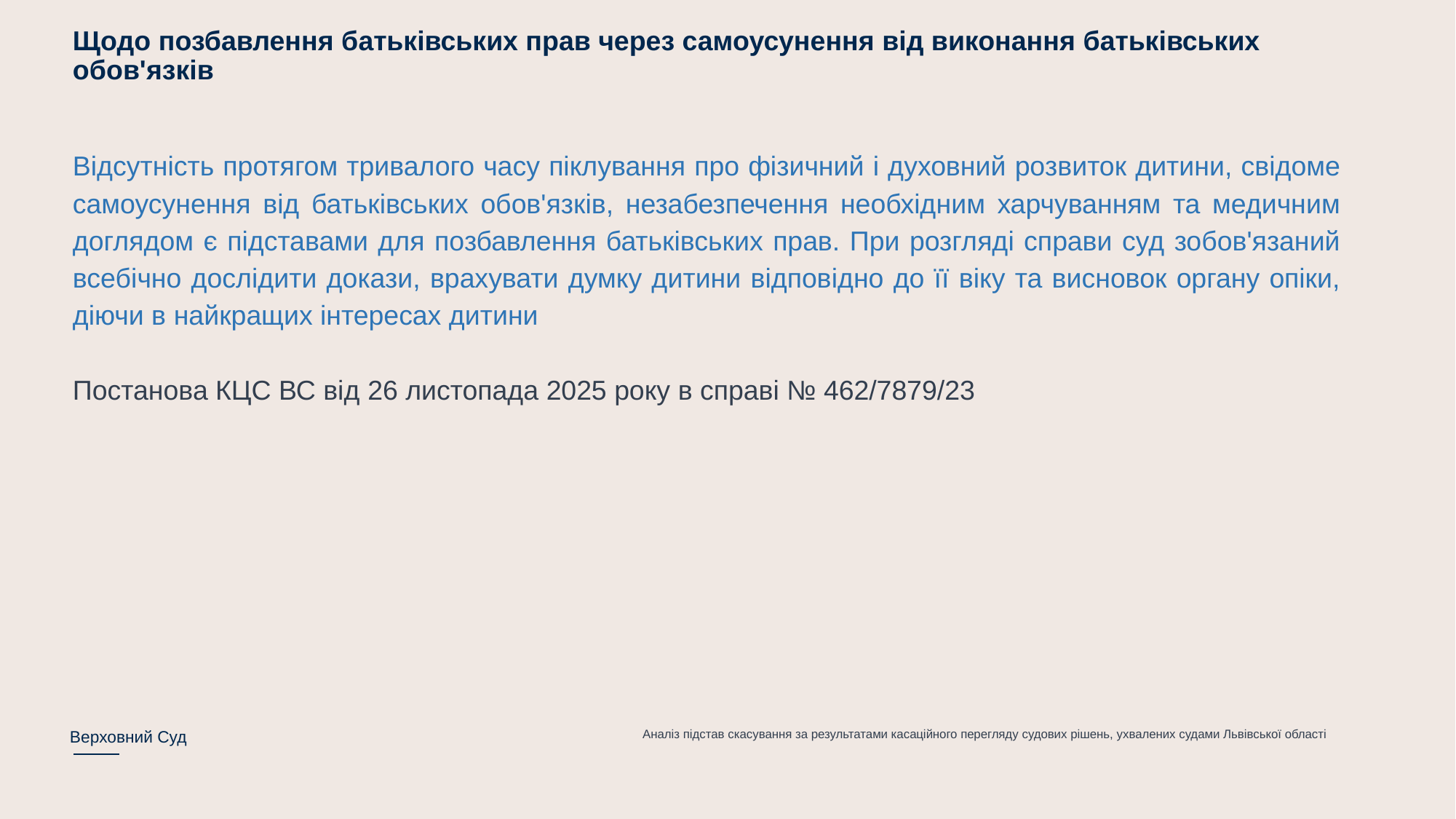

# Щодо позбавлення батьківських прав через самоусунення від виконання батьківських обов'язків
Відсутність протягом тривалого часу піклування про фізичний і духовний розвиток дитини, свідоме самоусунення від батьківських обов'язків, незабезпечення необхідним харчуванням та медичним доглядом є підставами для позбавлення батьківських прав. При розгляді справи суд зобов'язаний всебічно дослідити докази, врахувати думку дитини відповідно до її віку та висновок органу опіки, діючи в найкращих інтересах дитини

Постанова КЦС ВС від 26 листопада 2025 року в справі № 462/7879/23

Аналіз підстав скасування за результатами касаційного перегляду судових рішень, ухвалених судами Львівської області